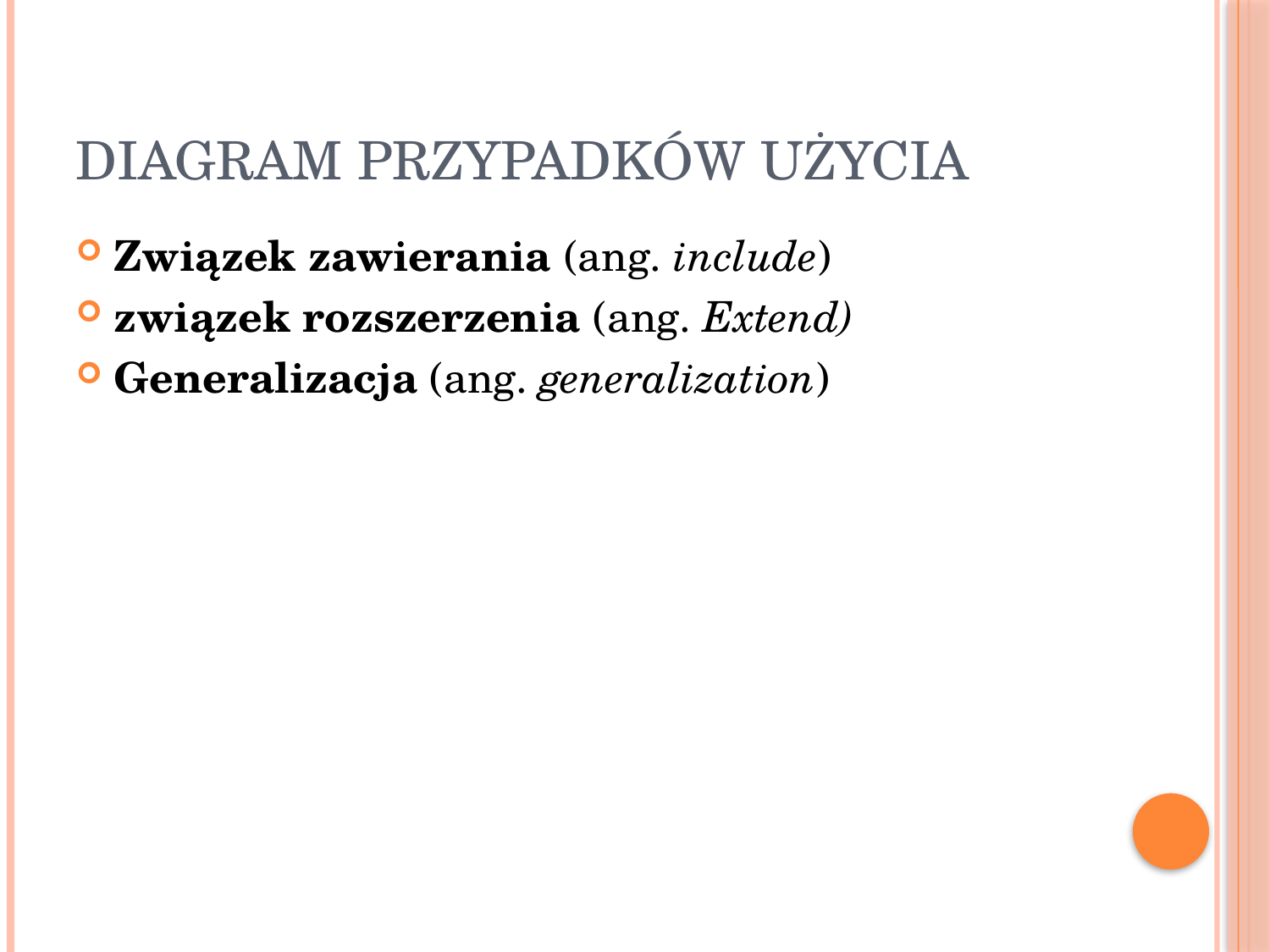

# Diagram Przypadków użycia
Związek zawierania (ang. include)
związek rozszerzenia (ang. Extend)
Generalizacja (ang. generalization)